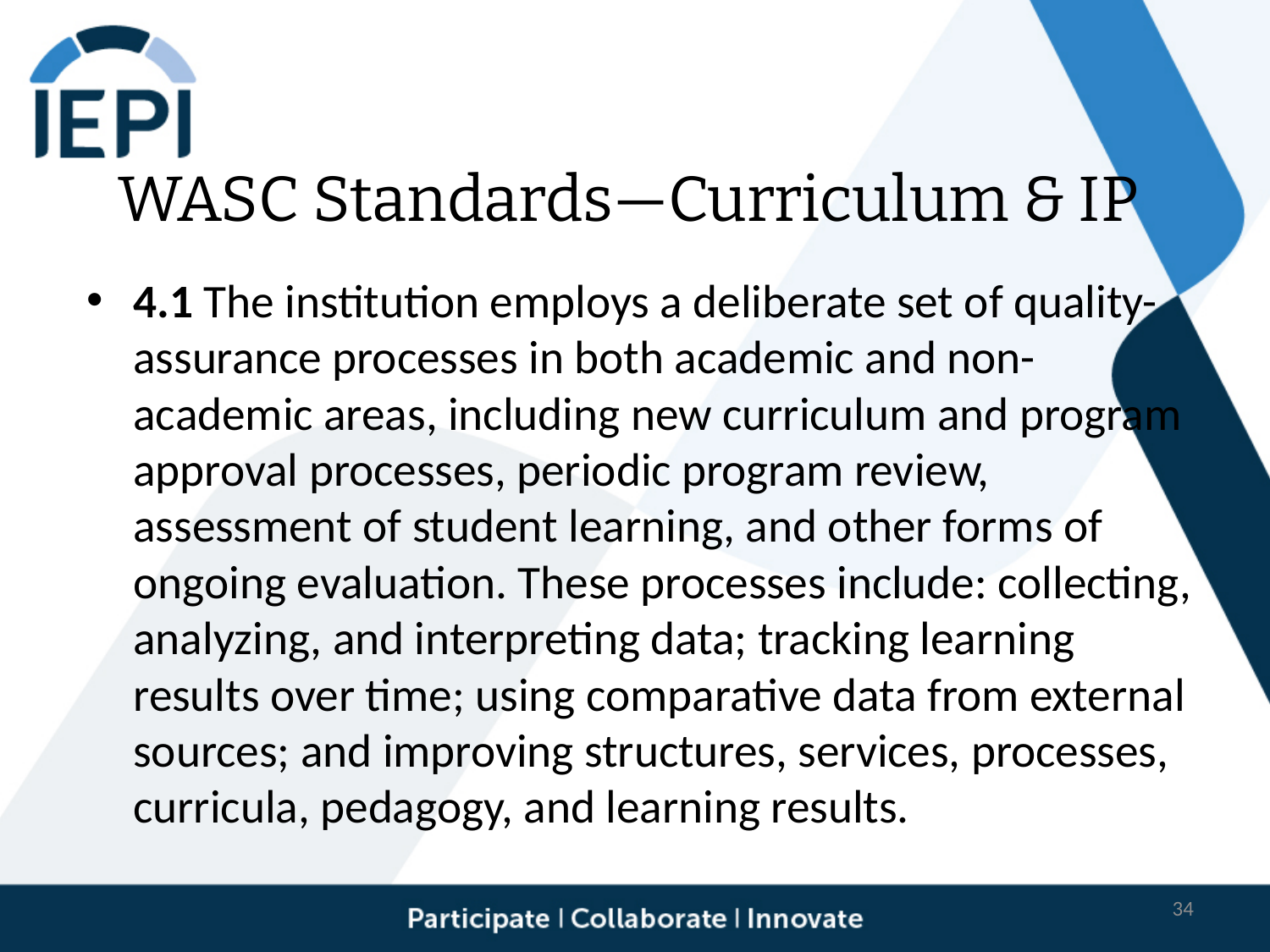

# WASC Standards—Curriculum & IP
4.1 The institution employs a deliberate set of quality-assurance processes in both academic and non-academic areas, including new curriculum and program approval processes, periodic program review, assessment of student learning, and other forms of ongoing evaluation. These processes include: collecting, analyzing, and interpreting data; tracking learning results over time; using comparative data from external sources; and improving structures, services, processes, curricula, pedagogy, and learning results.
34